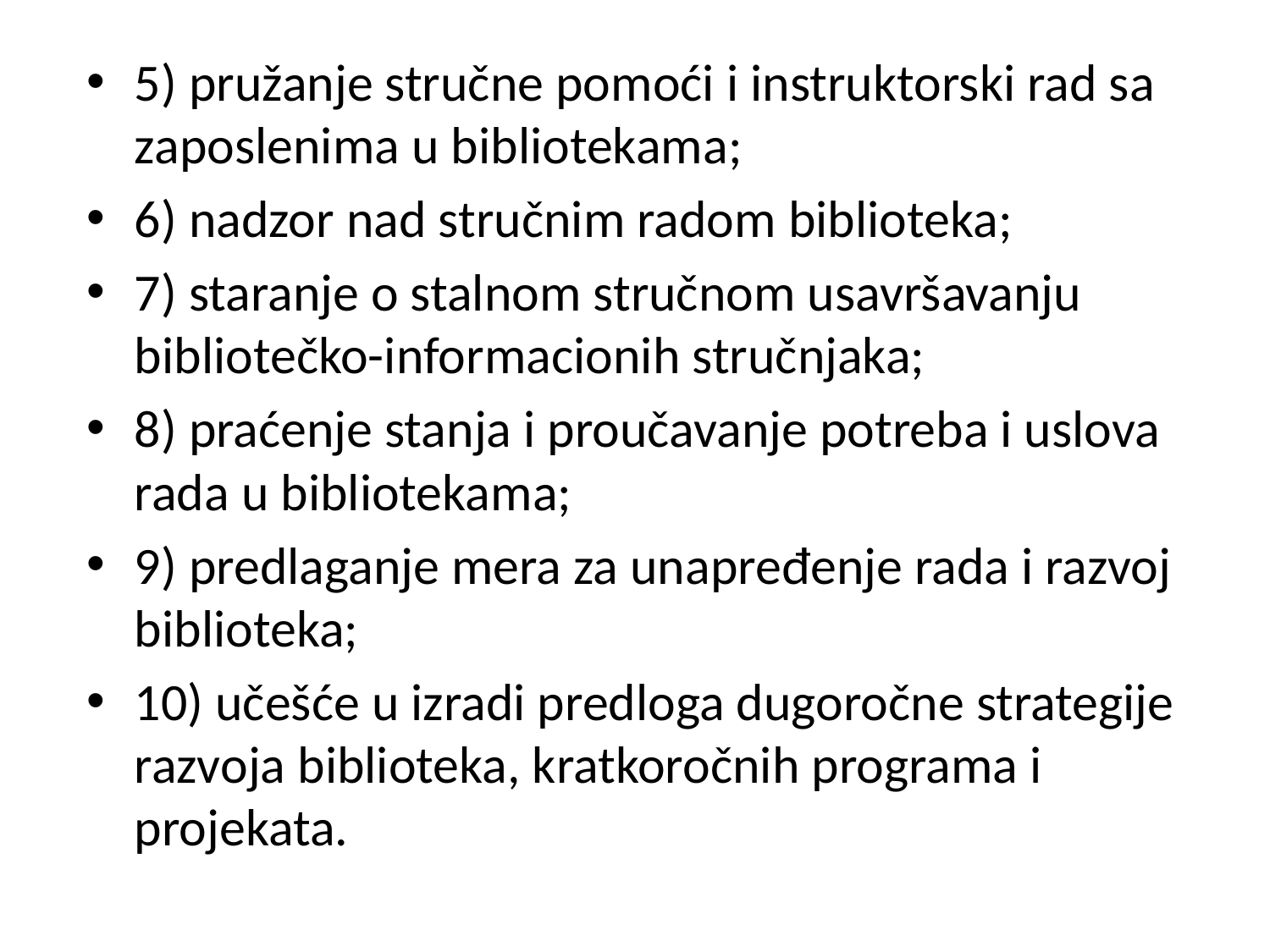

5) pružanje stručne pomoći i instruktorski rad sa zaposlenima u bibliotekama;
6) nadzor nad stručnim radom biblioteka;
7) staranje o stalnom stručnom usavršavanju bibliotečko-informacionih stručnjaka;
8) praćenje stanja i proučavanje potreba i uslova rada u bibliotekama;
9) predlaganje mera za unapređenje rada i razvoj biblioteka;
10) učešće u izradi predloga dugoročne strategije razvoja biblioteka, kratkoročnih programa i projekata.